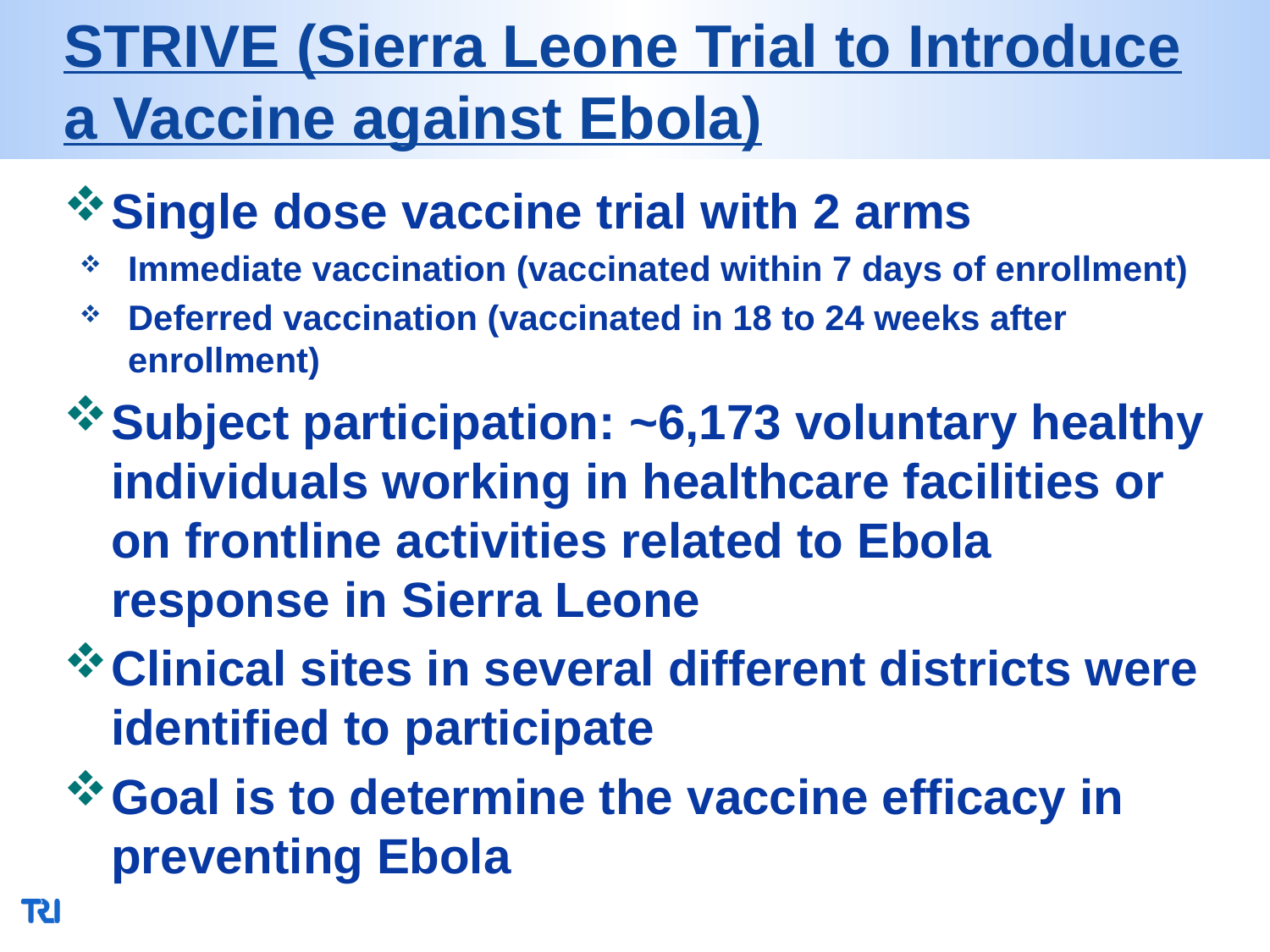

# STRIVE (Sierra Leone Trial to Introduce a Vaccine against Ebola)
Single dose vaccine trial with 2 arms
Immediate vaccination (vaccinated within 7 days of enrollment)
Deferred vaccination (vaccinated in 18 to 24 weeks after enrollment)
Subject participation: ~6,173 voluntary healthy individuals working in healthcare facilities or on frontline activities related to Ebola response in Sierra Leone
Clinical sites in several different districts were identified to participate
Goal is to determine the vaccine efficacy in preventing Ebola